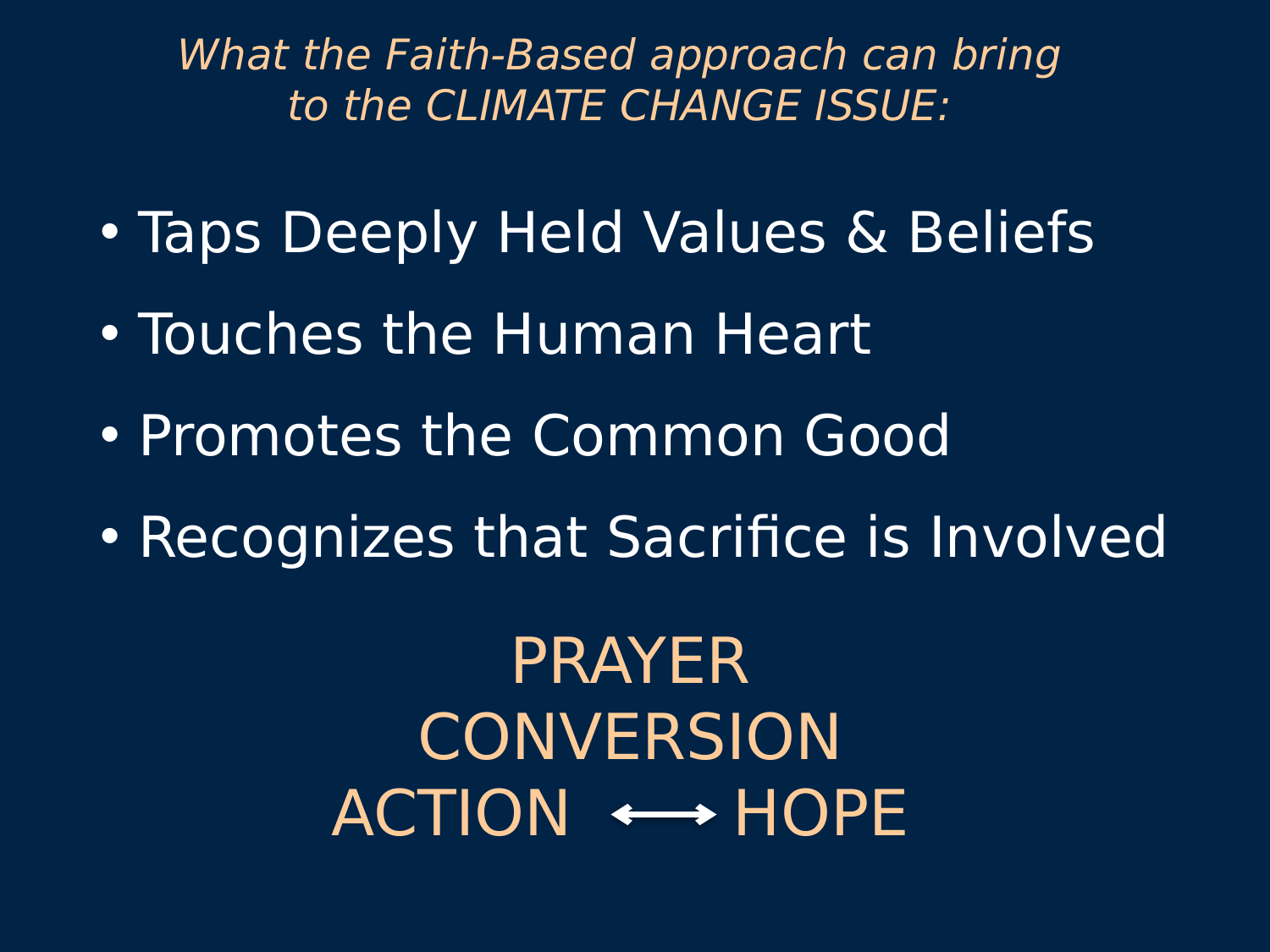

What the Faith-Based approach can bring to the CLIMATE CHANGE ISSUE:
 Taps Deeply Held Values & Beliefs
 Touches the Human Heart
 Promotes the Common Good
 Recognizes that Sacrifice is Involved
PRAYER
CONVERSION
ACTION        HOPE